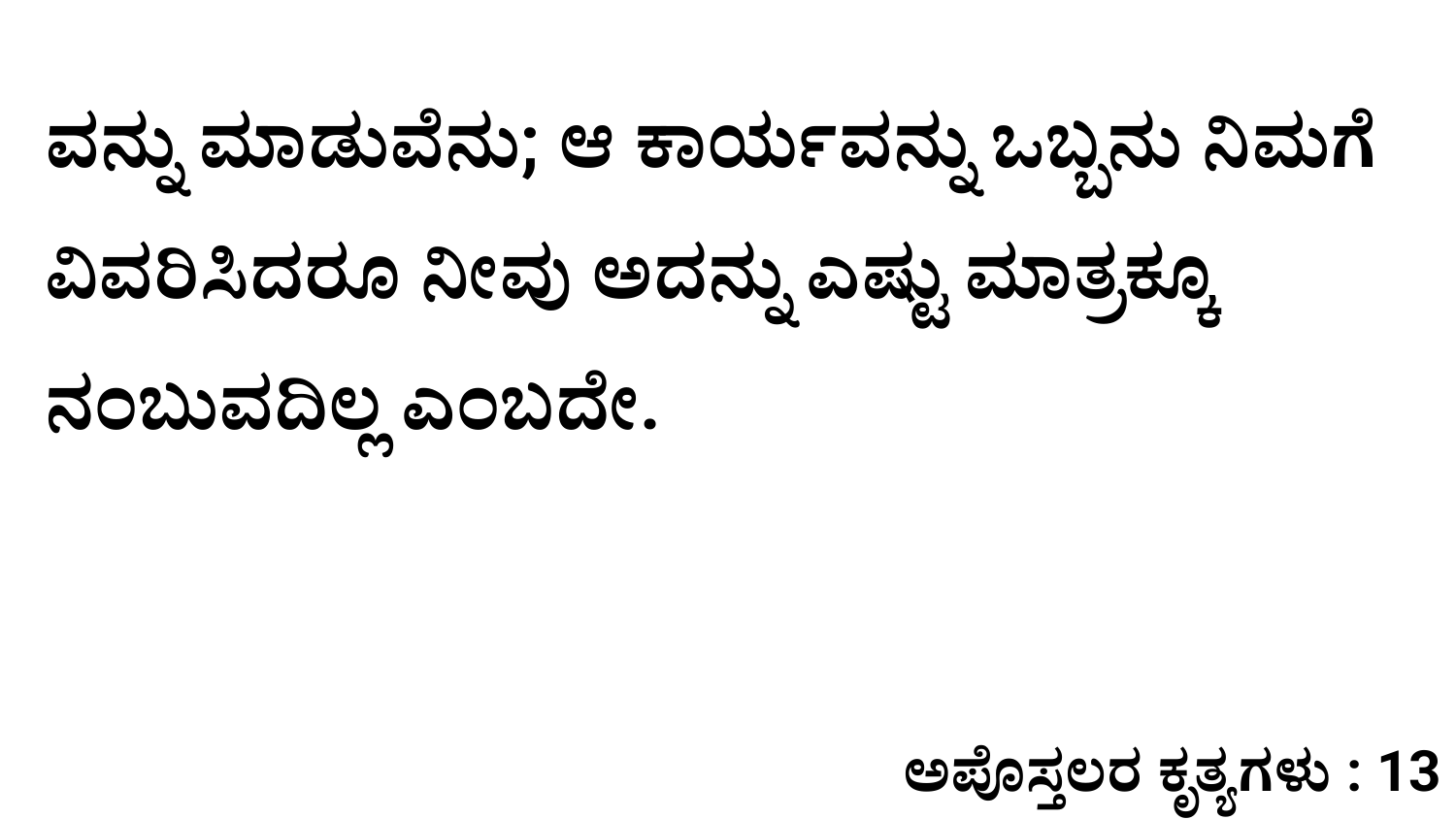

ವನ್ನು ಮಾಡುವೆನು; ಆ ಕಾರ್ಯವನ್ನು ಒಬ್ಬನು ನಿಮಗೆ ವಿವರಿಸಿದರೂ ನೀವು ಅದನ್ನು ಎಷ್ಟು ಮಾತ್ರಕ್ಕೂ ನಂಬುವದಿಲ್ಲ ಎಂಬದೇ.
ಅಪೊಸ್ತಲರ ಕೃತ್ಯಗಳು : 13